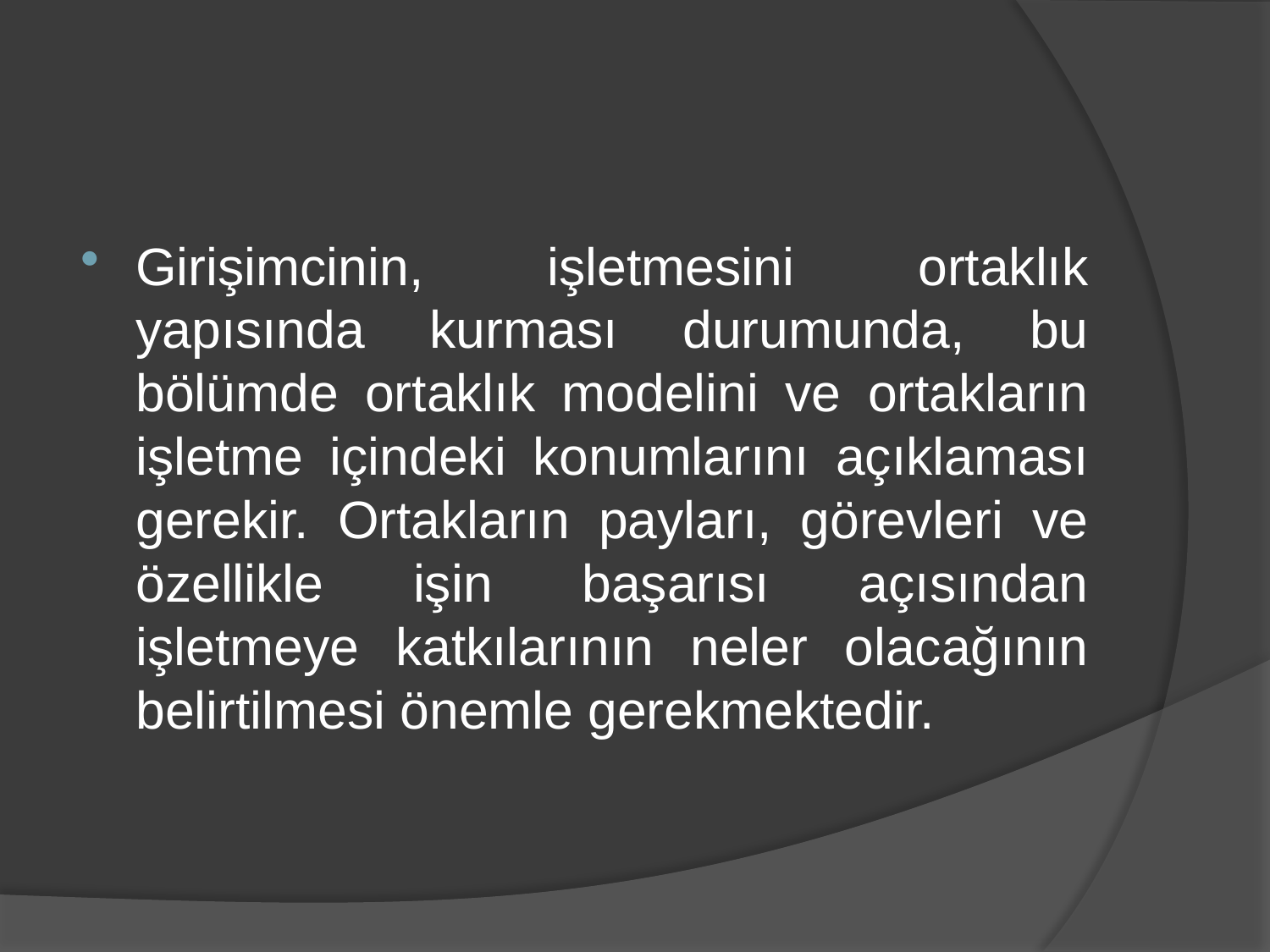

Girişimcinin, işletmesini ortaklık yapısında kurması durumunda, bu bölümde ortaklık modelini ve ortakların işletme içindeki konumlarını açıklaması gerekir. Ortakların payları, görevleri ve özellikle işin başarısı açısından işletmeye katkılarının neler olacağının belirtilmesi önemle gerekmektedir.